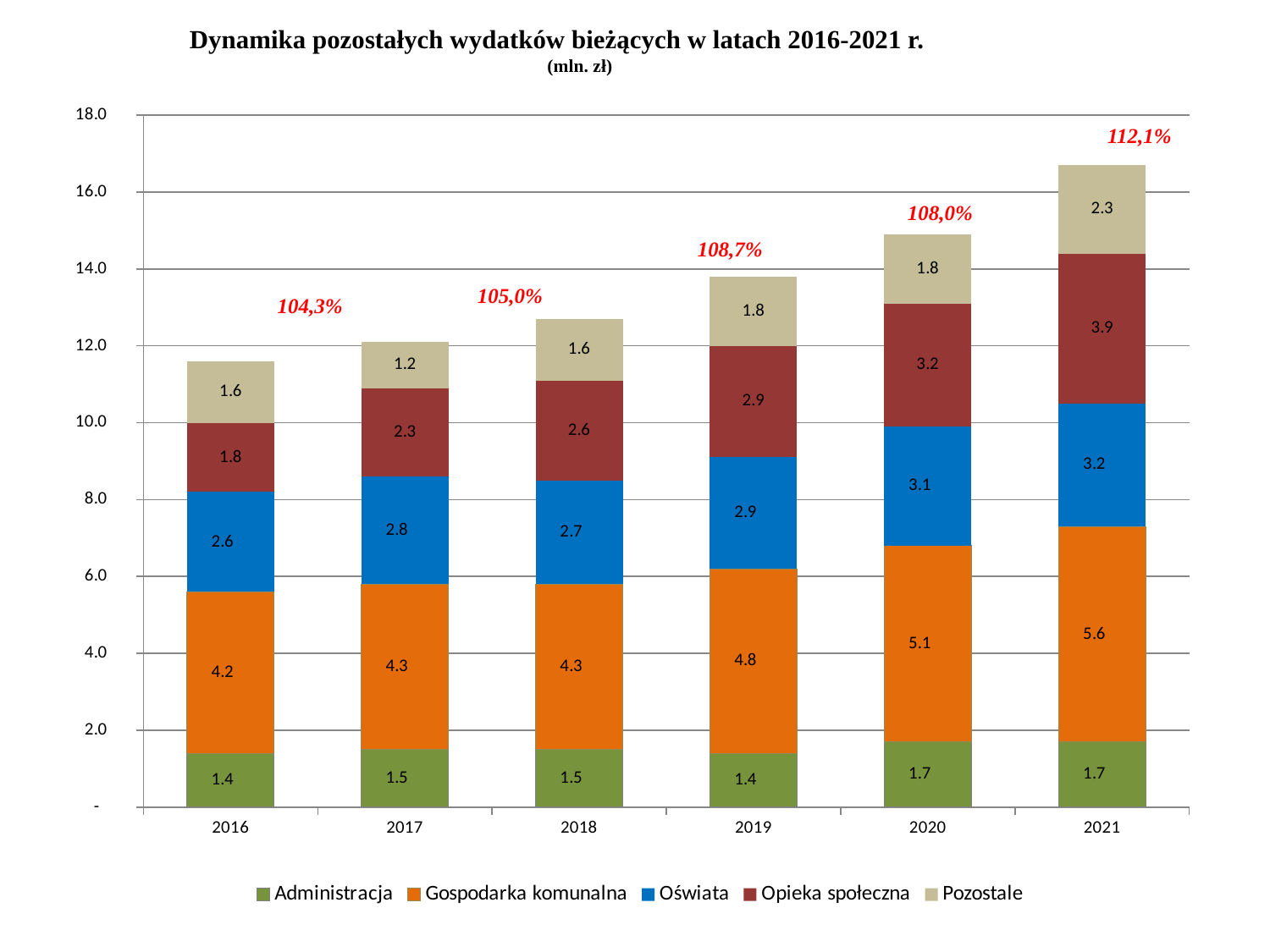

Dynamika pozostałych wydatków bieżących w latach 2016-2021 r.        (mln. zł)

### Chart

| Category | Administracja | Gospodarka komunalna | Oświata | Opieka społeczna | Pozostale |
|---|---|---|---|---|---|
| 2016 | 1.4 | 4.2 | 2.6 | 1.8 | 1.6 |
| 2017 | 1.5 | 4.3 | 2.8 | 2.3 | 1.2 |
| 2018 | 1.5 | 4.3 | 2.7 | 2.6 | 1.6 |
| 2019 | 1.4 | 4.8 | 2.9 | 2.9 | 1.8 |
| 2020 | 1.7 | 5.1 | 3.1 | 3.2 | 1.8 |
| 2021 | 1.7 | 5.6 | 3.2 | 3.9 | 2.3 |
112,1%
108,0%
108,7%
105,0%
104,3%